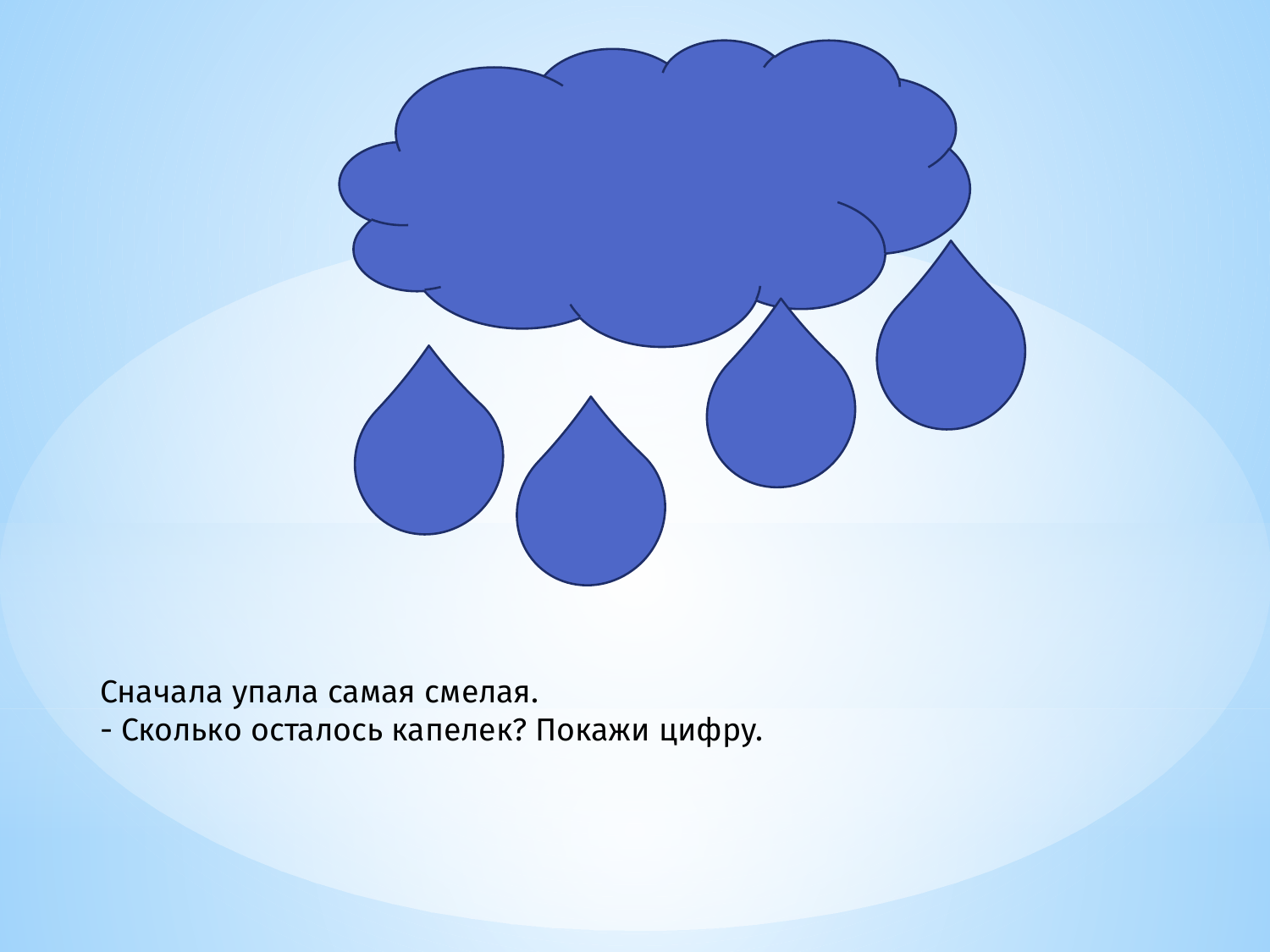

Сначала упала самая смелая.
- Сколько осталось капелек? Покажи цифру.